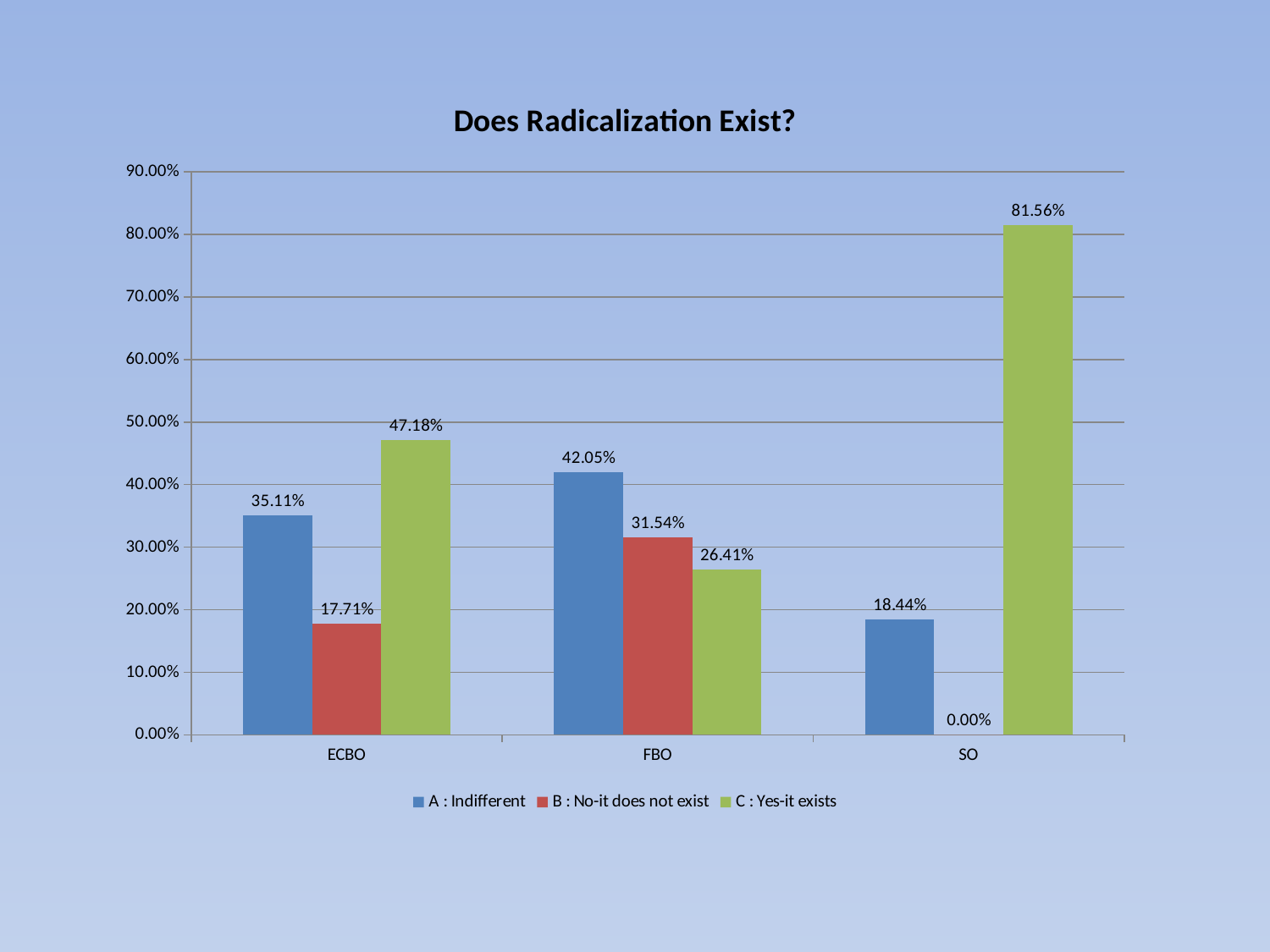

### Chart: Does Radicalization Exist?

| Category | A : Indifferent | B : No-it does not exist | C : Yes-it exists |
|---|---|---|---|
| ECBO | 0.3511 | 0.1771 | 0.47180000000000033 |
| FBO | 0.4205000000000003 | 0.3154000000000004 | 0.2641 |
| SO | 0.18440000000000023 | 0.0 | 0.8156 |